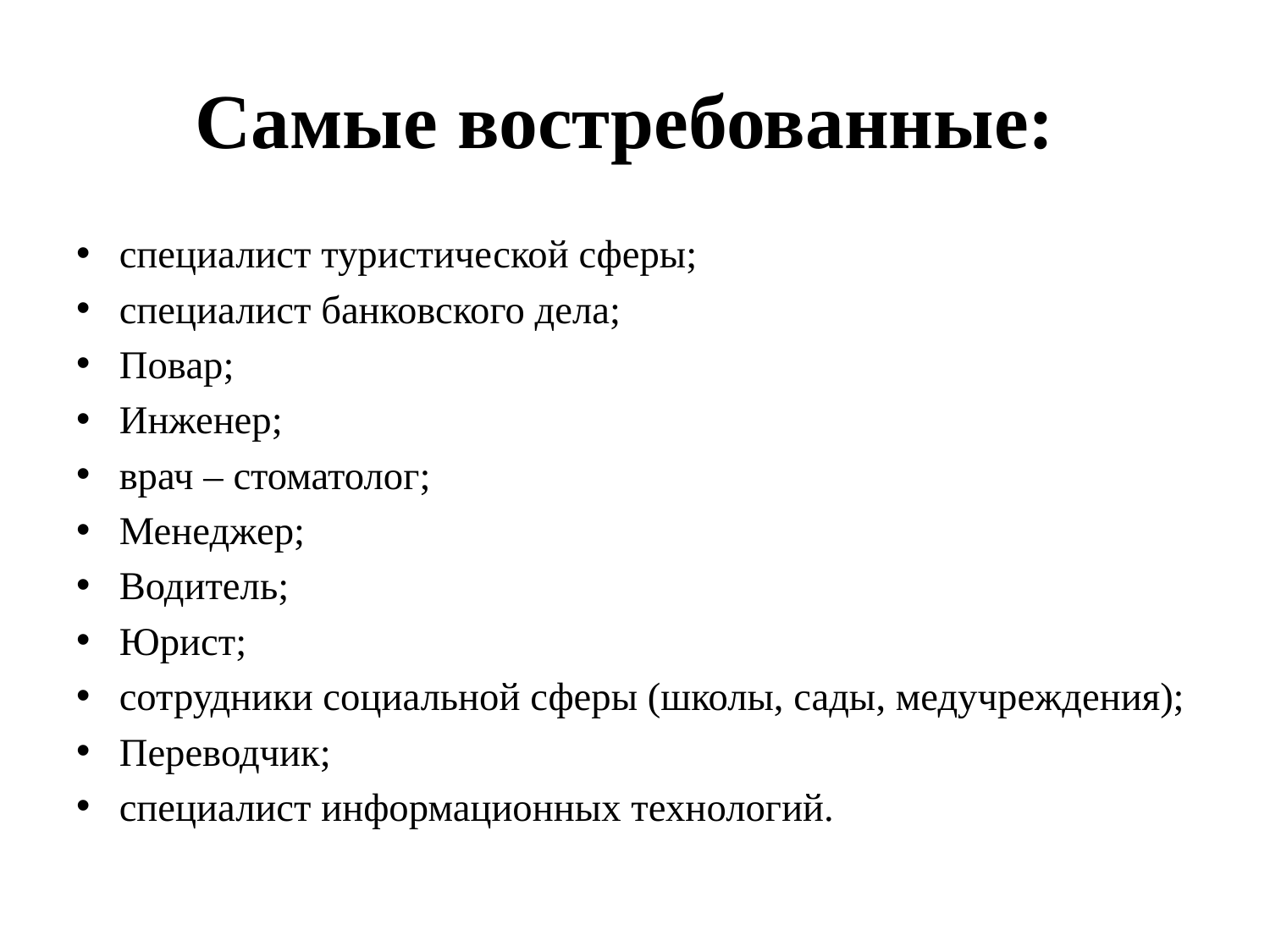

# Самые востребованные:
специалист туристической сферы;
специалист банковского дела;
Повар;
Инженер;
врач – стоматолог;
Менеджер;
Водитель;
Юрист;
сотрудники социальной сферы (школы, сады, медучреждения);
Переводчик;
специалист информационных технологий.